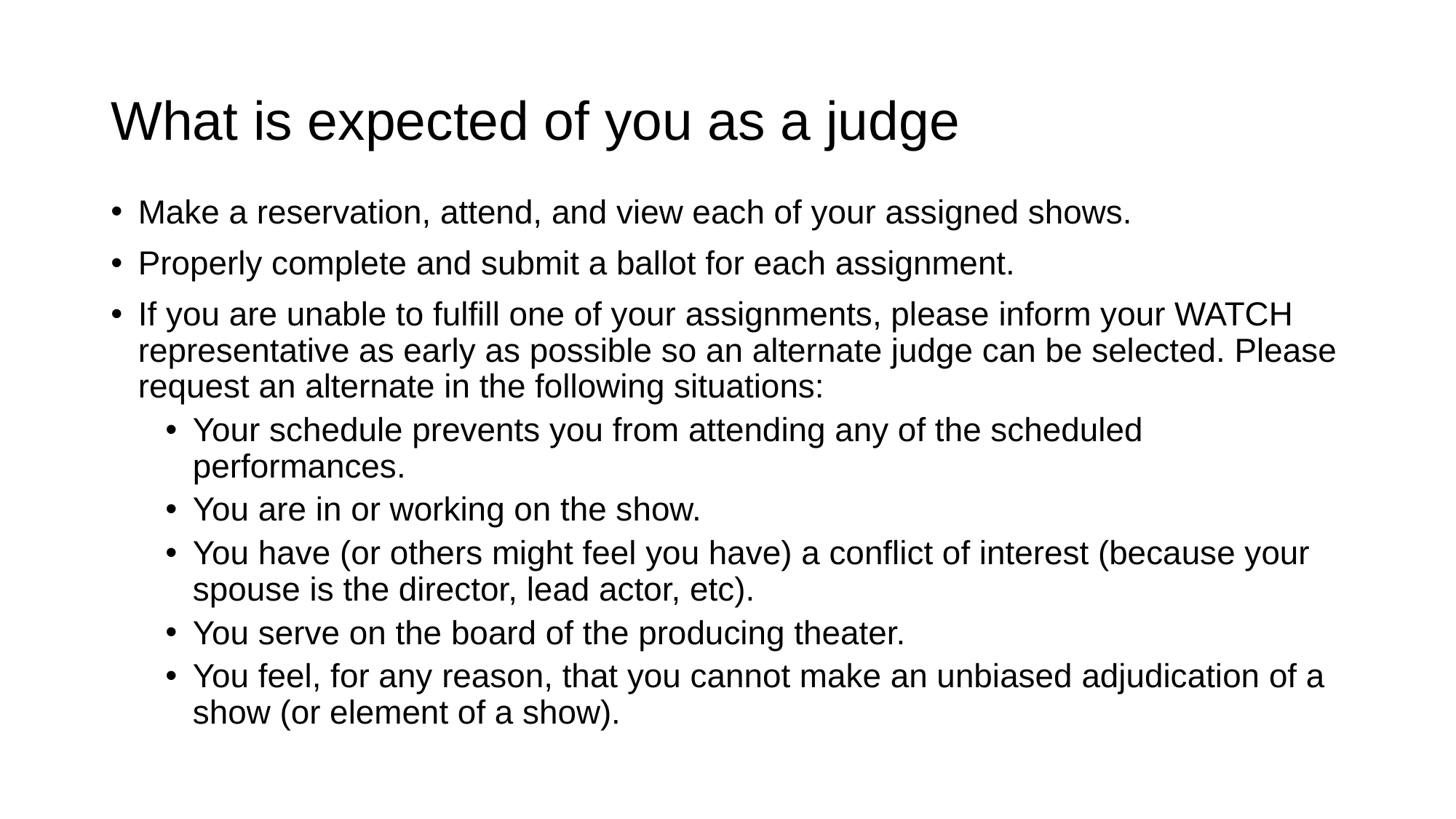

# What is expected of you as a judge
Make a reservation, attend, and view each of your assigned shows.
Properly complete and submit a ballot for each assignment.
If you are unable to fulfill one of your assignments, please inform your WATCH representative as early as possible so an alternate judge can be selected. Please request an alternate in the following situations:
Your schedule prevents you from attending any of the scheduled performances.
You are in or working on the show.
You have (or others might feel you have) a conflict of interest (because your spouse is the director, lead actor, etc).
You serve on the board of the producing theater.
You feel, for any reason, that you cannot make an unbiased adjudication of a show (or element of a show).